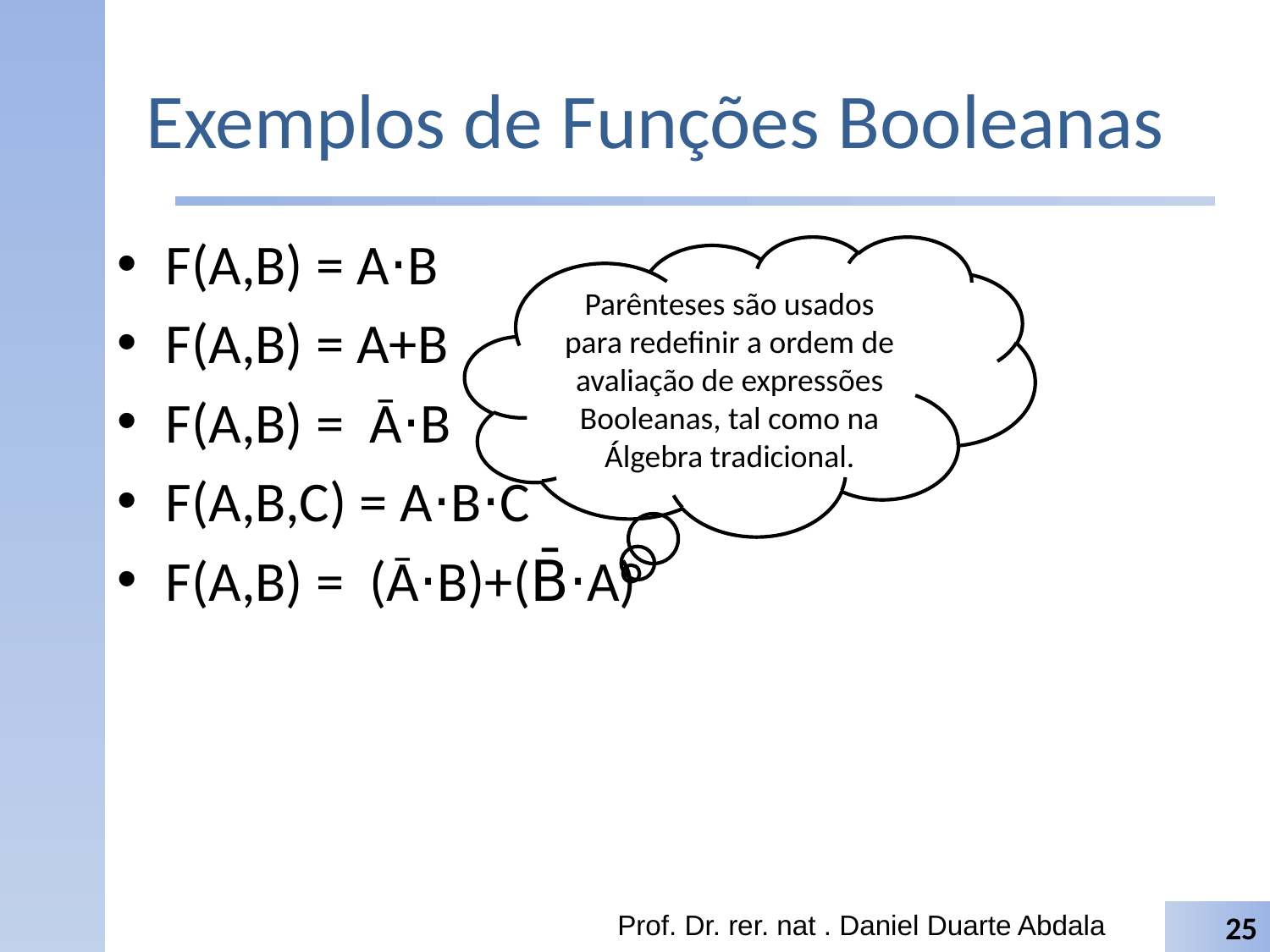

# Exemplos de Funções Booleanas
F(A,B) = A⋅B
F(A,B) = A+B
F(A,B) =  Ā⋅B
F(A,B,C) = A⋅B⋅C
F(A,B) =  (Ā⋅B)+(B̄⋅A)

Parênteses são usados para redefinir a ordem de avaliação de expressões Booleanas, tal como na Álgebra tradicional.
Prof. Dr. rer. nat . Daniel Duarte Abdala
25